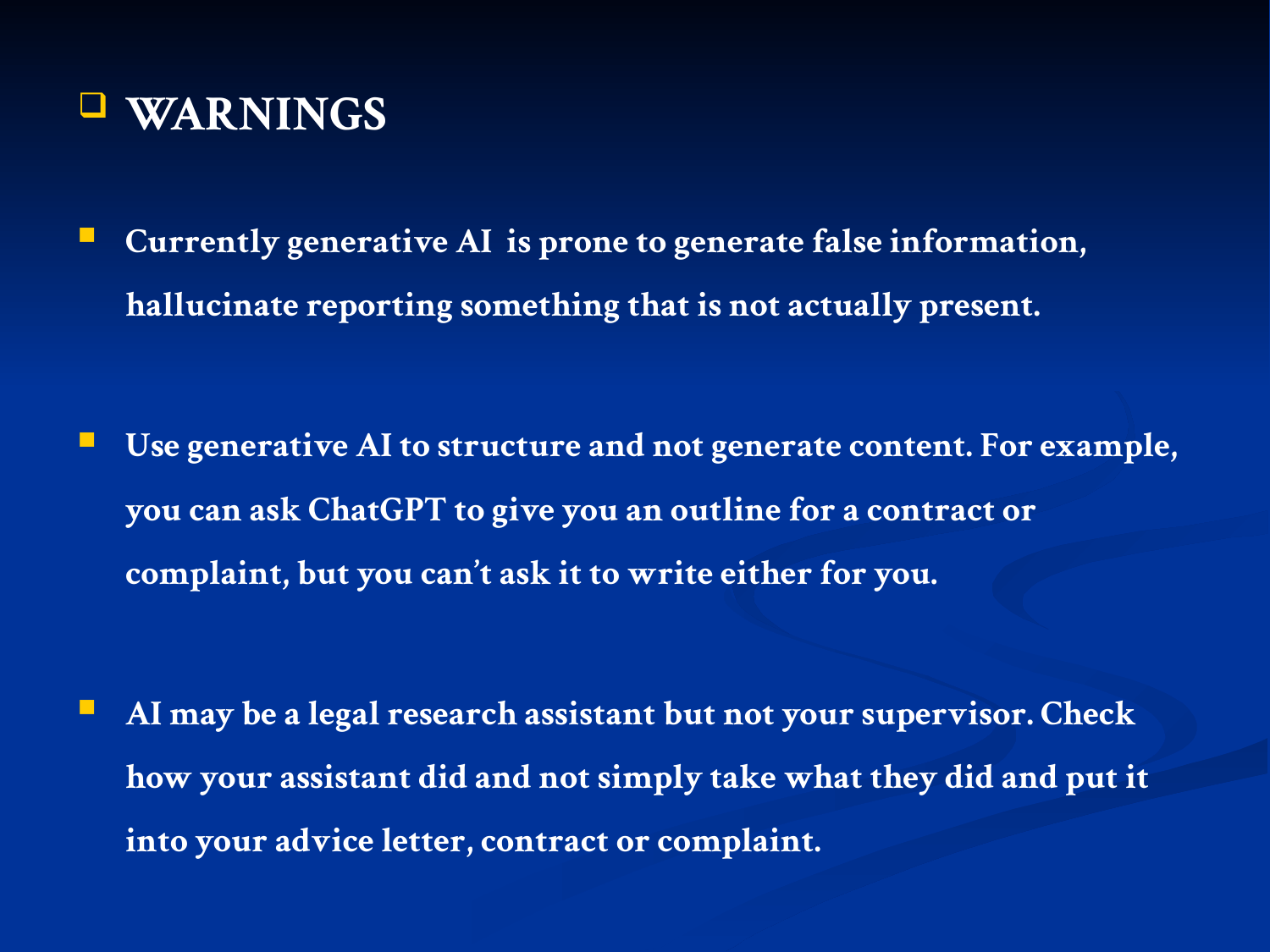

#
WARNINGS

Currently generative AI  is prone to generate false information, hallucinate reporting something that is not actually present.

Use generative AI to structure and not generate content. For example, you can ask ChatGPT to give you an outline for a contract or complaint, but you can’t ask it to write either for you.

AI may be a legal research assistant but not your supervisor. Check how your assistant did and not simply take what they did and put it into your advice letter, contract or complaint.